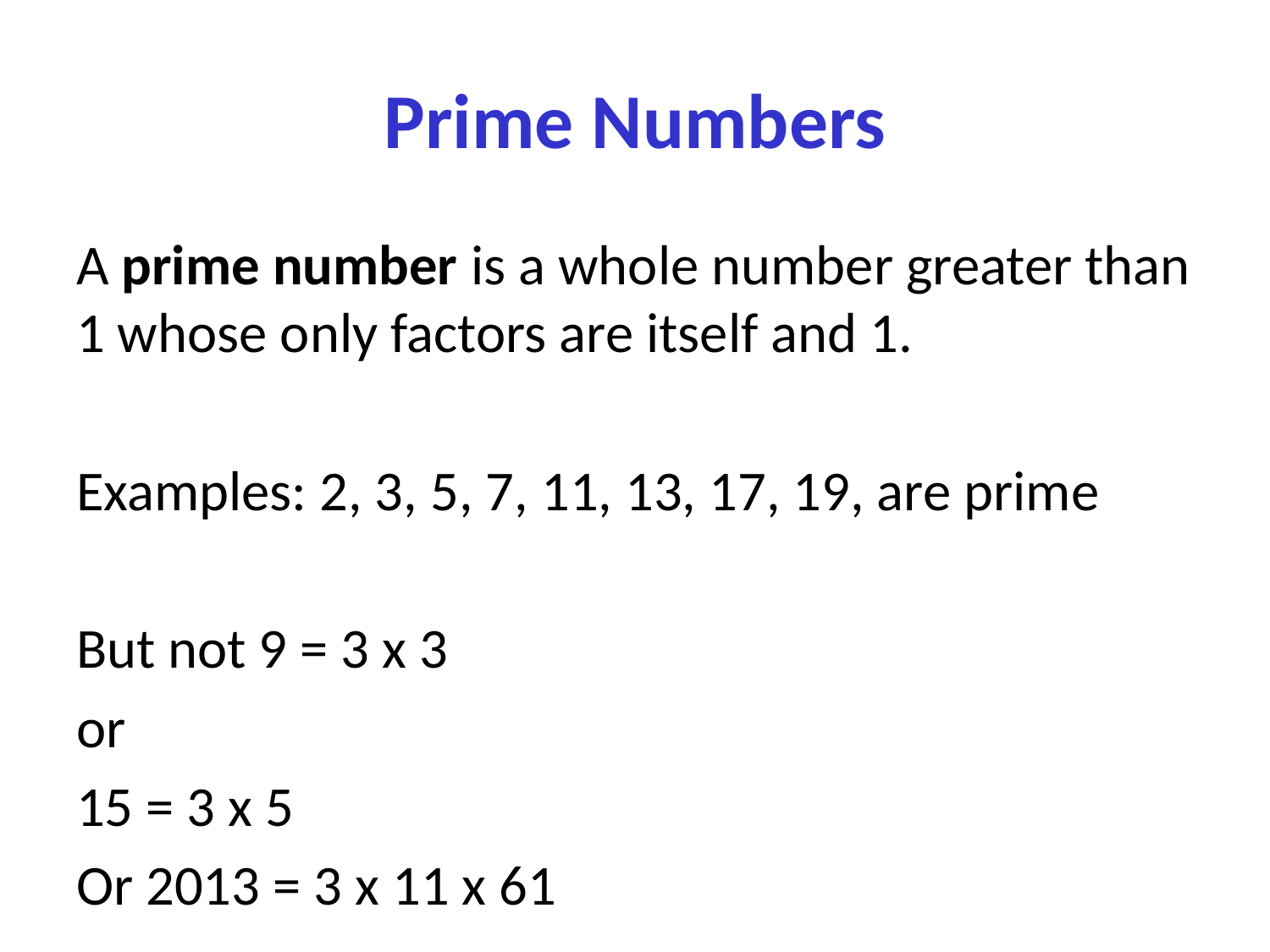

# Prime Numbers
A prime number is a whole number greater than 1 whose only factors are itself and 1.

Examples: 2, 3, 5, 7, 11, 13, 17, 19, are prime

But not 9 = 3 x 3
or
15 = 3 x 5
Or 2013 = 3 x 11 x 61